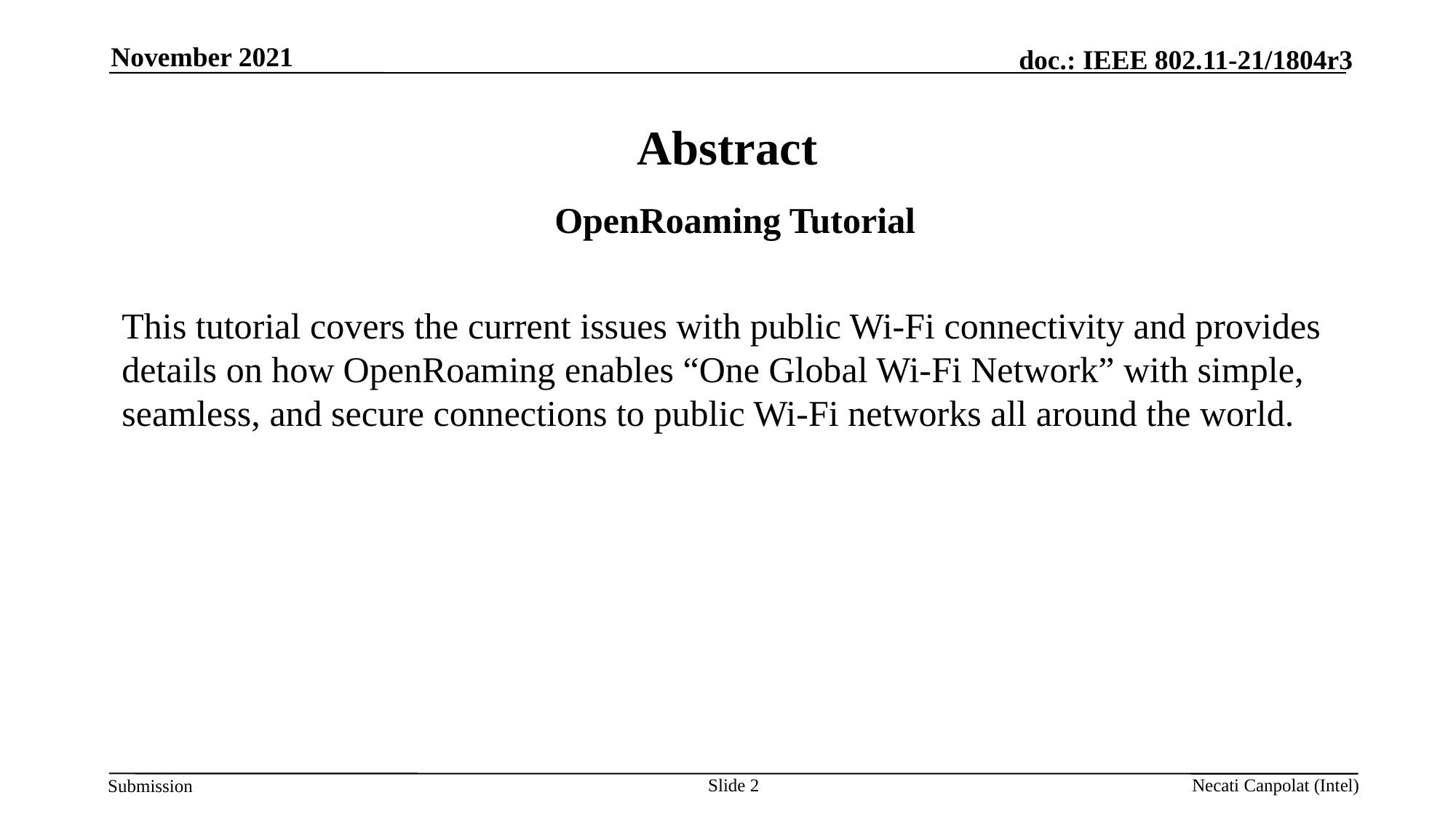

November 2021
# Abstract
OpenRoaming Tutorial

This tutorial covers the current issues with public Wi-Fi connectivity and provides details on how OpenRoaming enables “One Global Wi-Fi Network” with simple, seamless, and secure connections to public Wi-Fi networks all around the world.

Slide 2
Necati Canpolat (Intel)